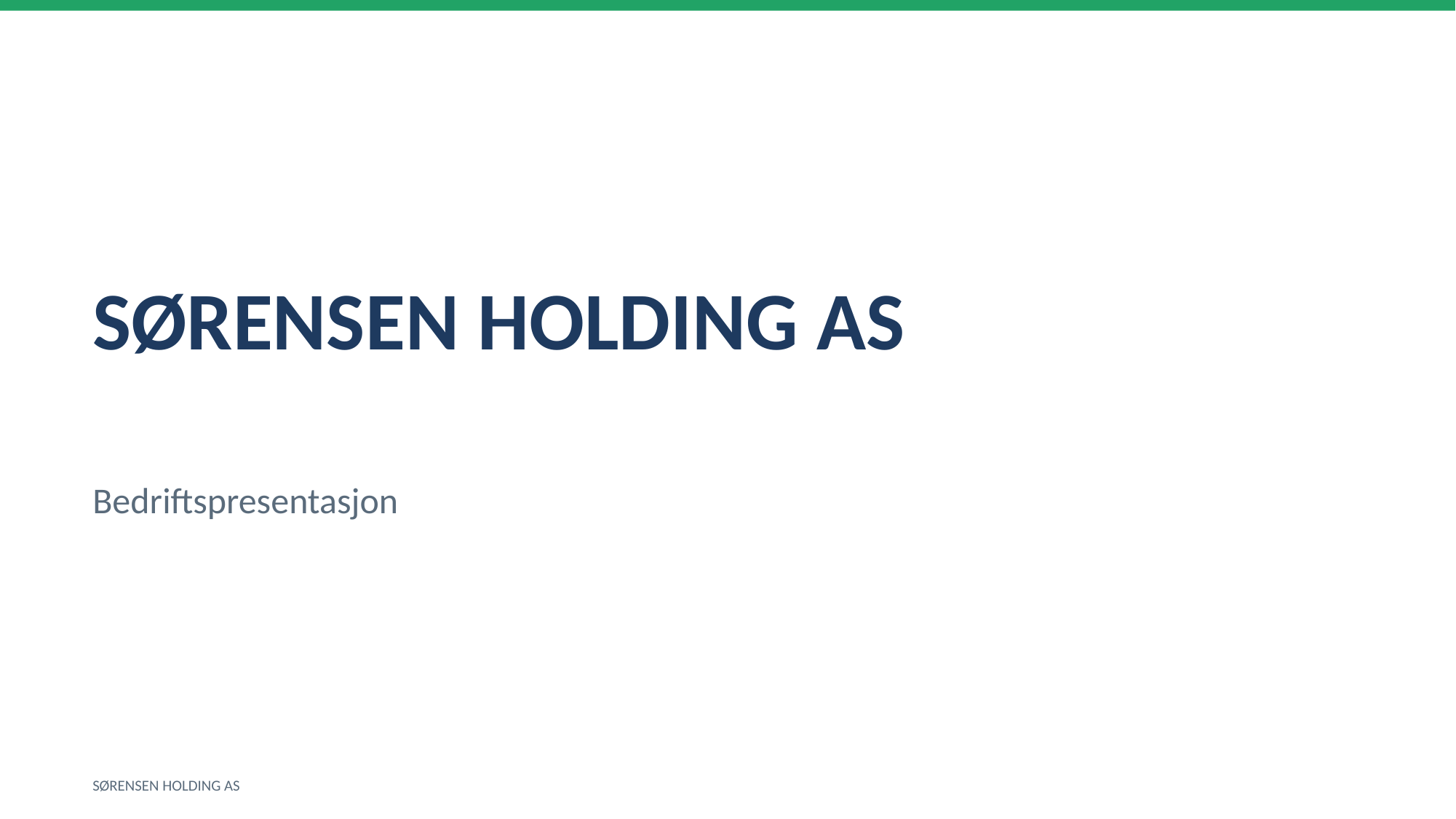

SØRENSEN HOLDING AS
Bedriftspresentasjon
SØRENSEN HOLDING AS